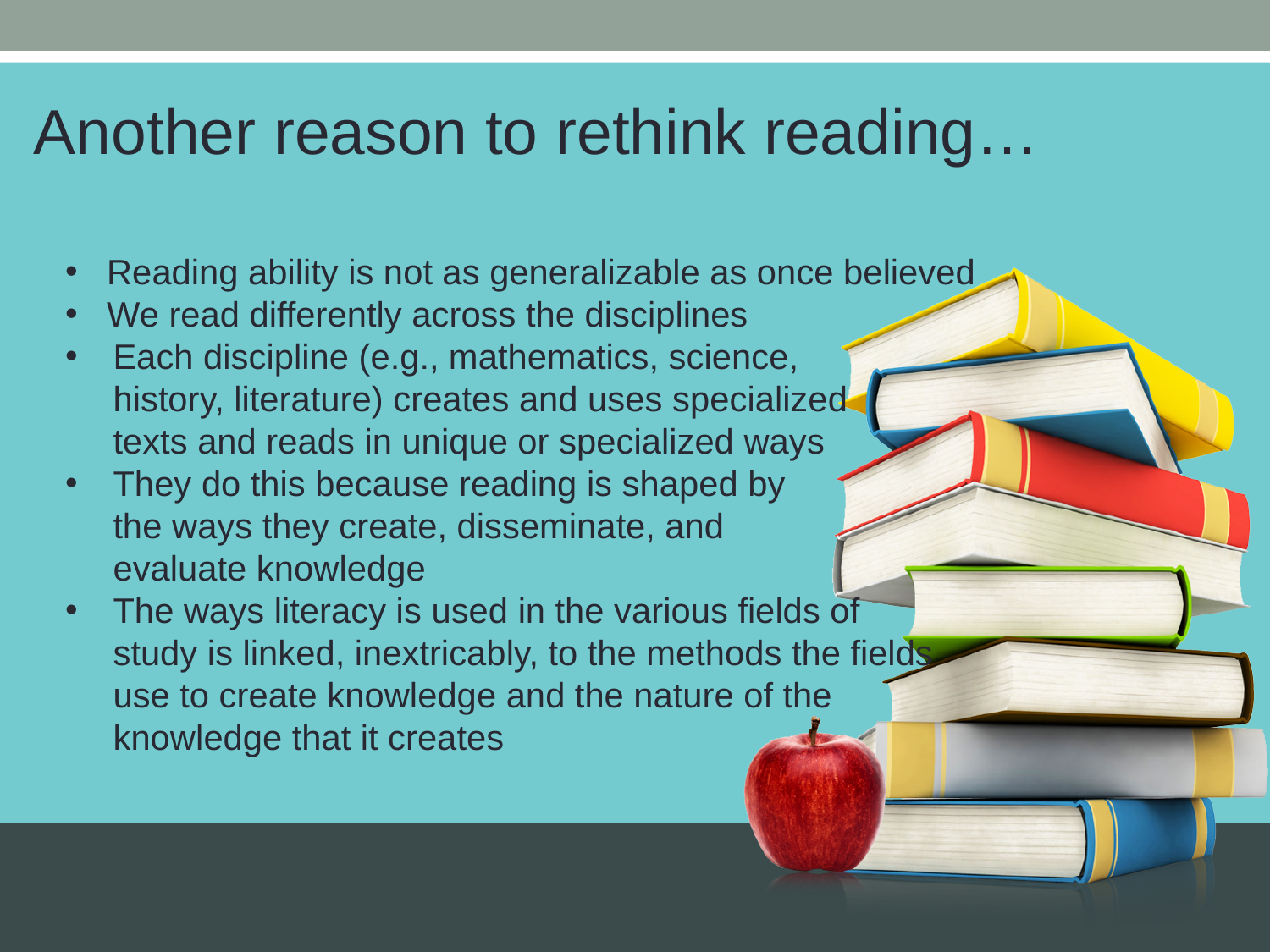

Another reason to rethink reading…
   Reading ability is not as generalizable as once believed
   We read differently across the disciplines
Each discipline (e.g., mathematics, science,         history, literature) creates and uses specialized        texts and reads in unique or specialized ways
They do this because reading is shaped by                 the ways they create, disseminate, and               evaluate knowledge
The ways literacy is used in the various fields of      study is linked, inextricably, to the methods the fields use to create knowledge and the nature of the knowledge that it creates